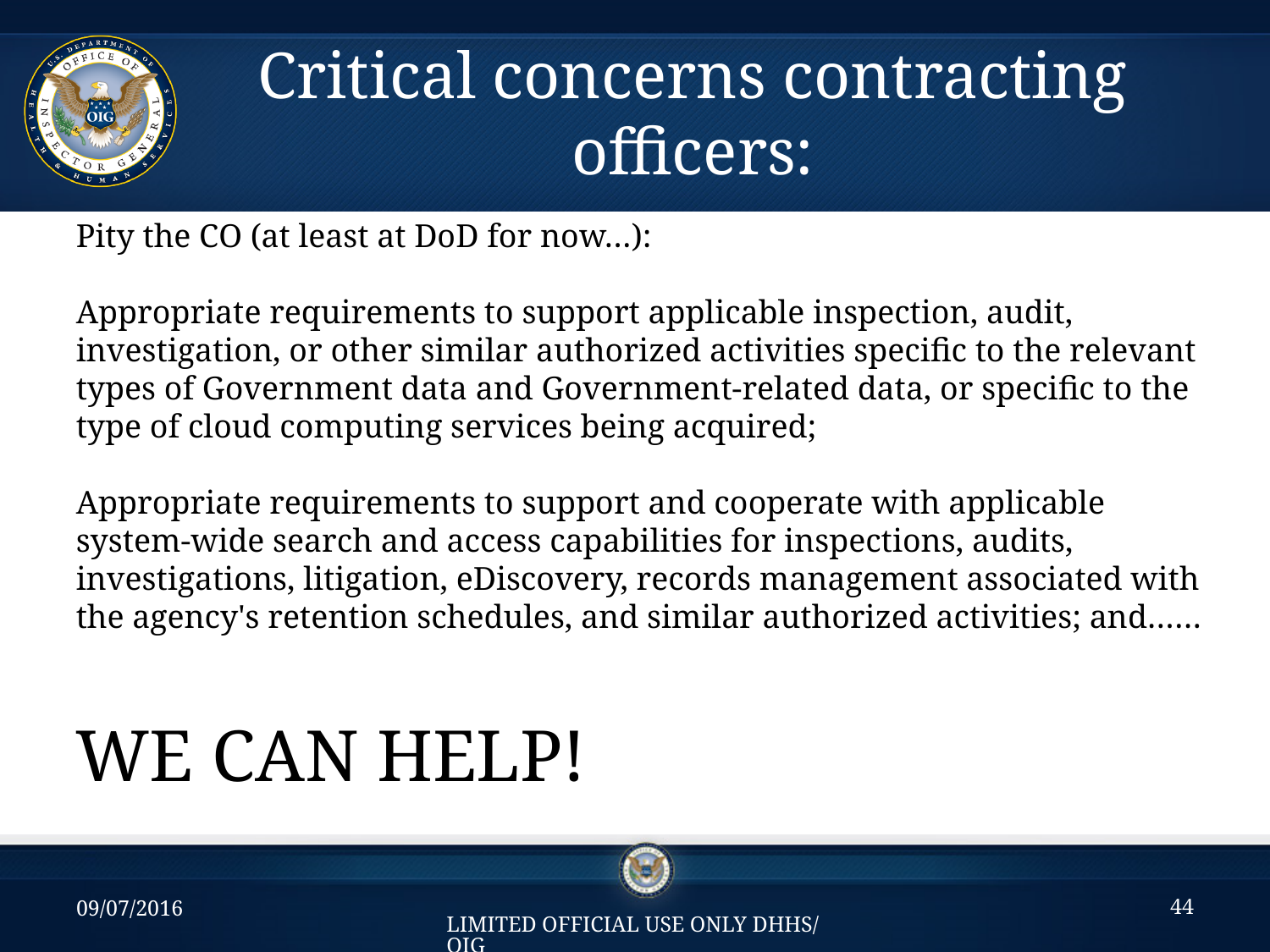

# Critical concerns contracting officers:
Pity the CO (at least at DoD for now…):

Appropriate requirements to support applicable inspection, audit, investigation, or other similar authorized activities specific to the relevant types of Government data and Government-related data, or specific to the type of cloud computing services being acquired;

Appropriate requirements to support and cooperate with applicable system-wide search and access capabilities for inspections, audits, investigations, litigation, eDiscovery, records management associated with the agency's retention schedules, and similar authorized activities; and……

WE CAN HELP!
09/07/2016
44
LIMITED OFFICIAL USE ONLY DHHS/OIG